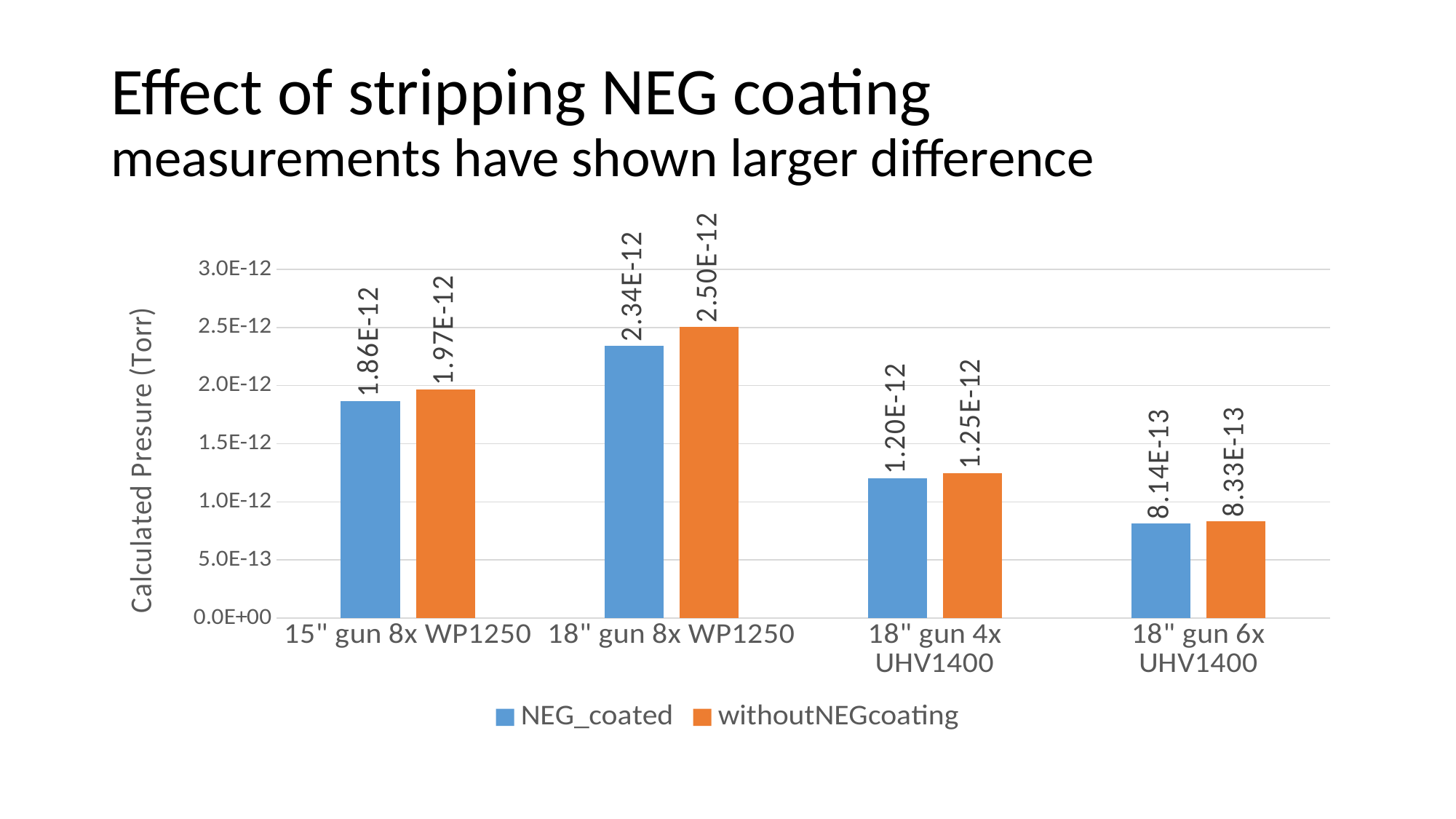

# Effect of stripping NEG coating measurements have shown larger difference

### Chart

| Category |  |  |
|---|---|---|
| 15" gun 8x WP1250 | 1.8641098908515437e-12 | 1.965906143243371e-12 |
| 18" gun 8x WP1250 | 2.3407408857329375e-12 | 2.5035212926201294e-12 |
| 18" gun 4x UHV1400 | 1.2045774024066341e-12 | 1.2462784828955681e-12 |
| 18" gun 6x UHV1400 | 8.140454251872642e-13 | 8.328787910082577e-13 |